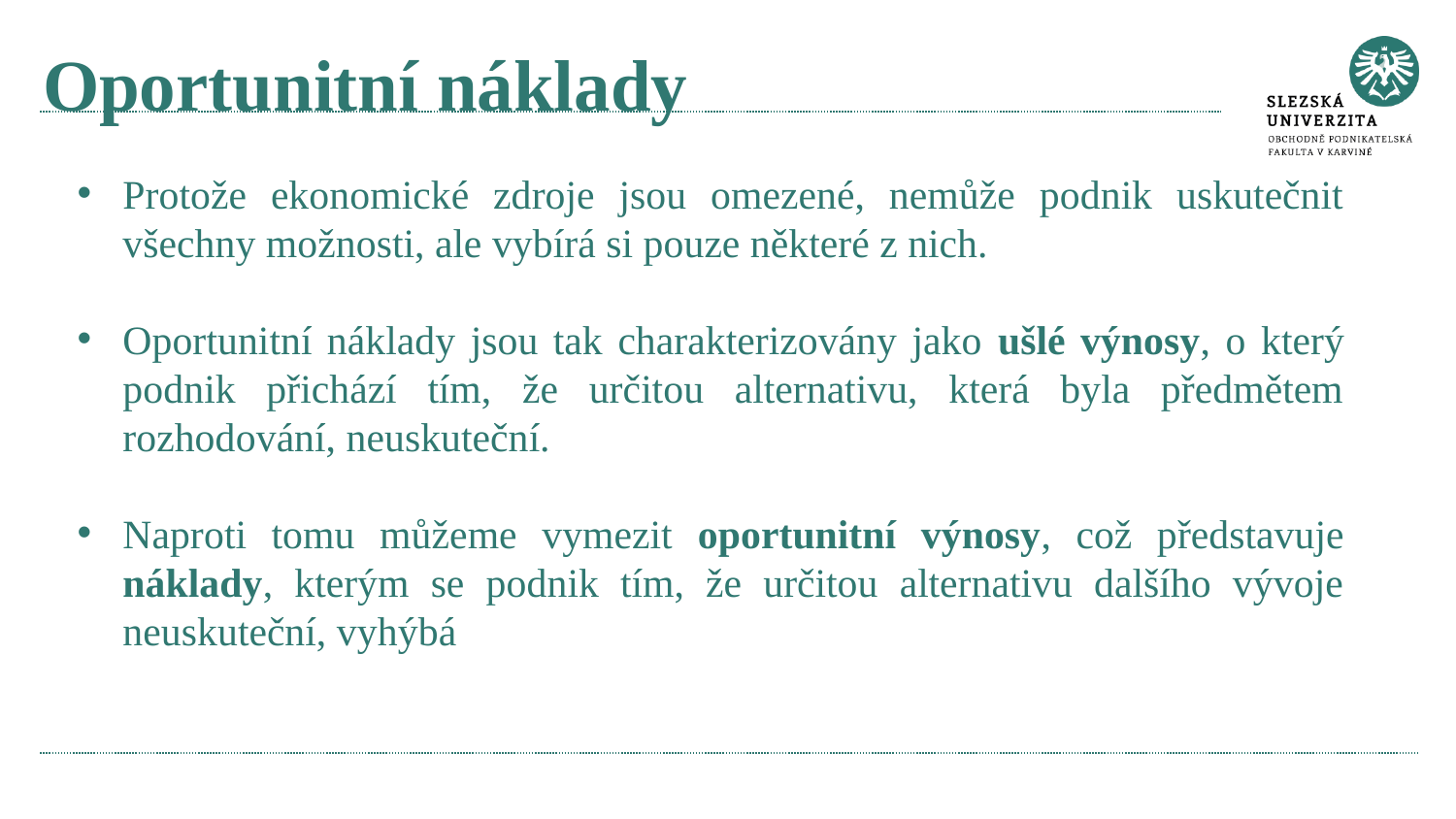

# Oportunitní náklady

Protože ekonomické zdroje jsou omezené, nemůže podnik uskutečnit všechny možnosti, ale vybírá si pouze některé z nich.

Oportunitní náklady jsou tak charakterizovány jako ušlé výnosy, o který podnik přichází tím, že určitou alternativu, která byla předmětem rozhodování, neuskuteční.

Naproti tomu můžeme vymezit oportunitní výnosy, což představuje náklady, kterým se podnik tím, že určitou alternativu dalšího vývoje neuskuteční, vyhýbá